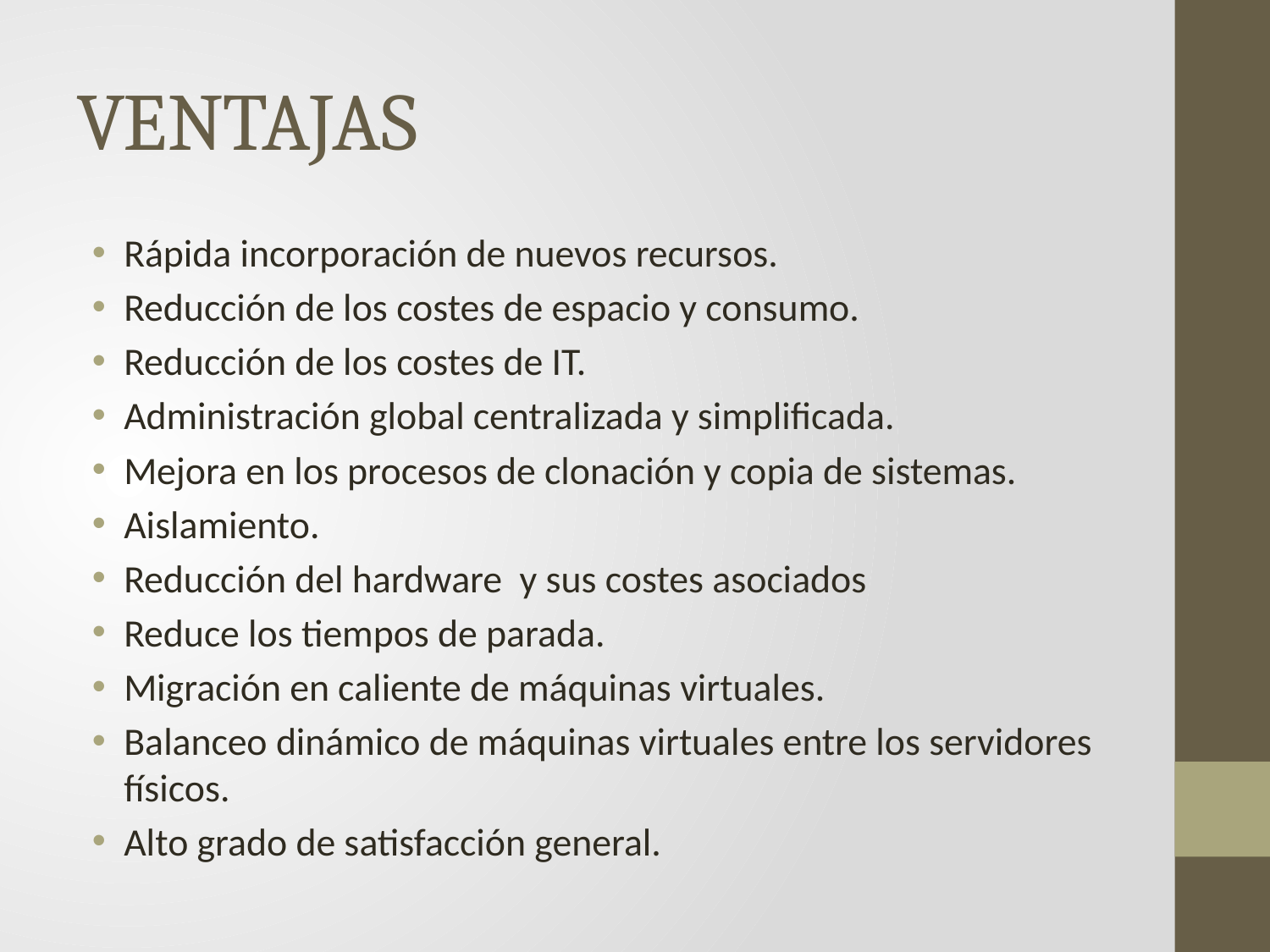

# VENTAJAS
Rápida incorporación de nuevos recursos.
Reducción de los costes de espacio y consumo.
Reducción de los costes de IT.
Administración global centralizada y simplificada.
Mejora en los procesos de clonación y copia de sistemas.
Aislamiento.
Reducción del hardware  y sus costes asociados
Reduce los tiempos de parada.
Migración en caliente de máquinas virtuales.
Balanceo dinámico de máquinas virtuales entre los servidores físicos.
Alto grado de satisfacción general.